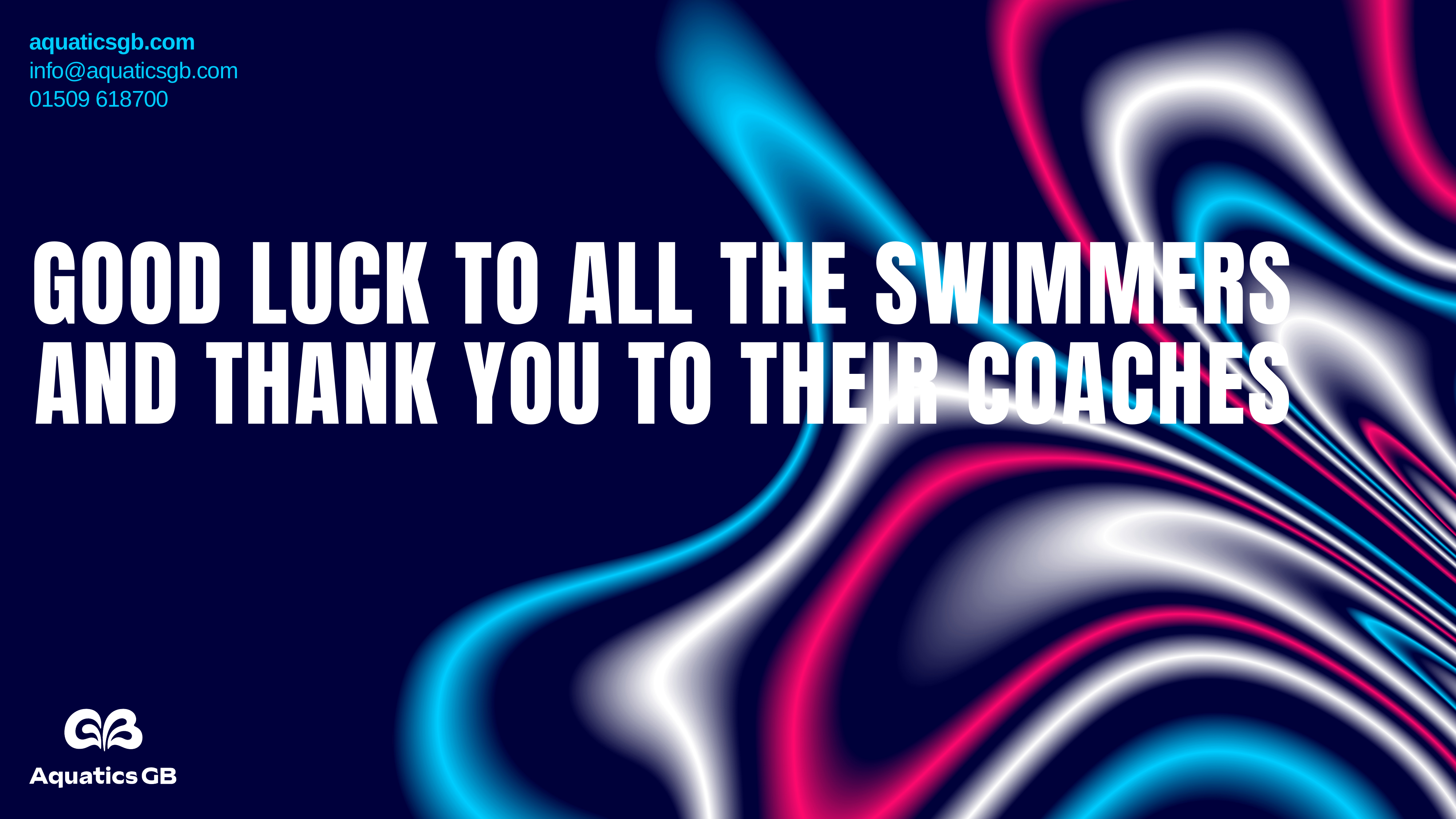

aquaticsgb.com
info@aquaticsgb.com
01509 618700
# Good luck to all the swimmers and thank you to their coaches